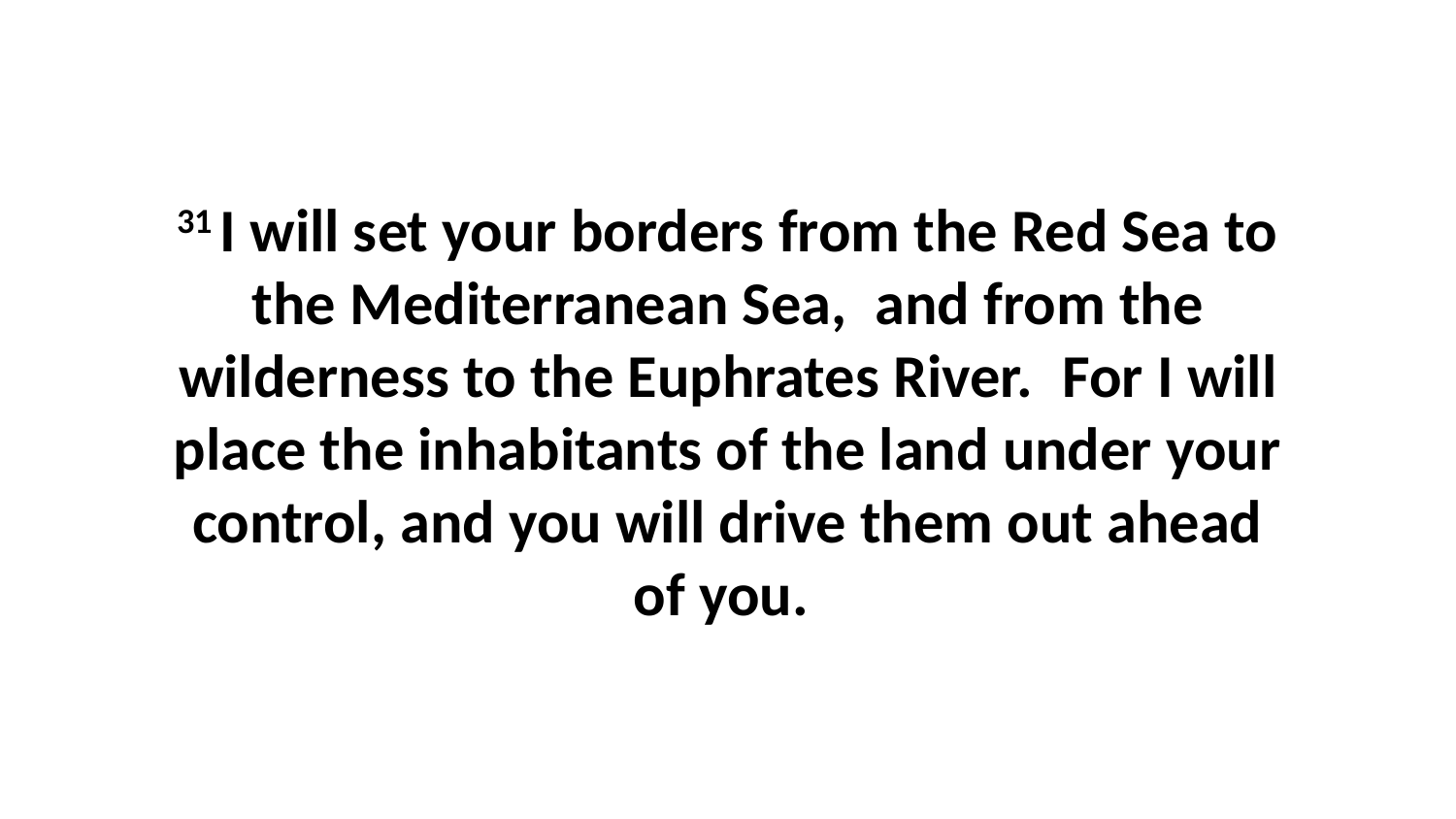

31 I will set your borders from the Red Sea to the Mediterranean Sea,  and from the wilderness to the Euphrates River.  For I will place the inhabitants of the land under your control, and you will drive them out ahead of you.